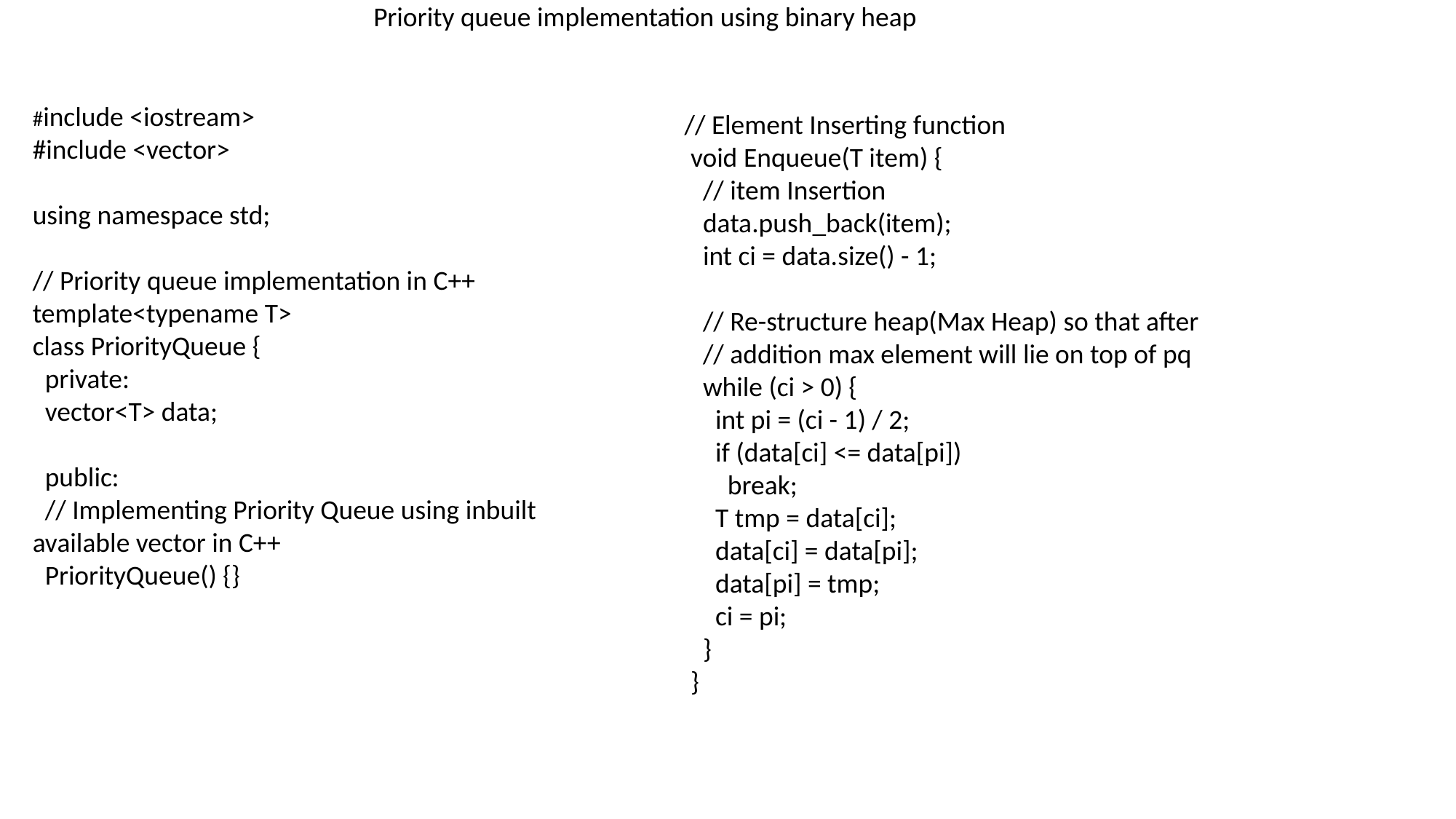

Priority queue implementation using binary heap
#include <iostream>
#include <vector>

using namespace std;

// Priority queue implementation in C++
template<typename T>
class PriorityQueue {
  private:
  vector<T> data;

  public:
  // Implementing Priority Queue using inbuilt available vector in C++
  PriorityQueue() {}

 // Element Inserting function
  void Enqueue(T item) {
    // item Insertion
    data.push_back(item);
    int ci = data.size() - 1;

    // Re-structure heap(Max Heap) so that after
    // addition max element will lie on top of pq
    while (ci > 0) {
      int pi = (ci - 1) / 2;
      if (data[ci] <= data[pi])
        break;
      T tmp = data[ci];
      data[ci] = data[pi];
      data[pi] = tmp;
      ci = pi;
    }
  }